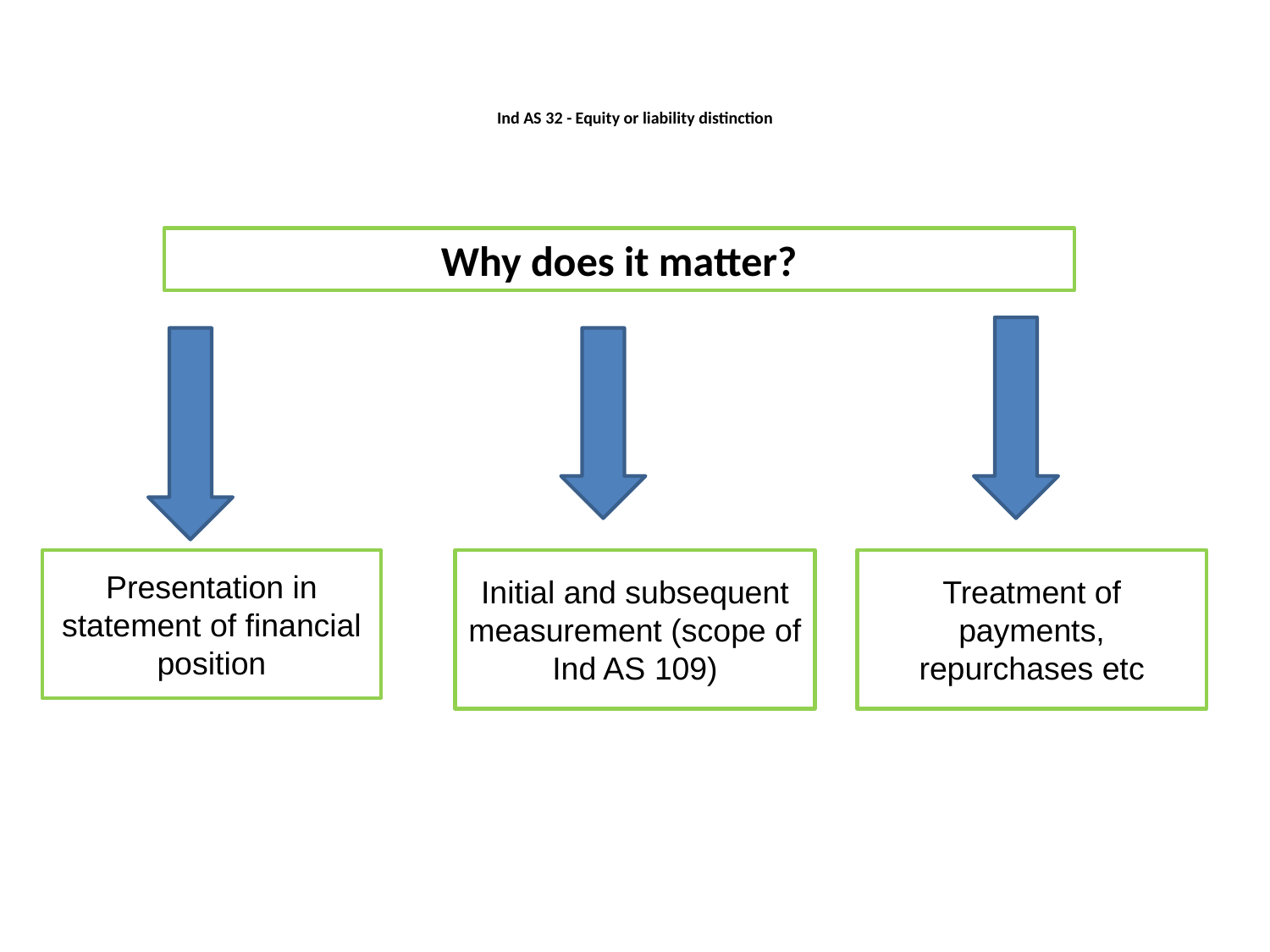

# Ind AS 32 - Equity or liability distinction
Why does it matter?

Presentation in statement of financial position
Initial and subsequent measurement (scope of Ind AS 109)
Treatment of payments,
repurchases etc